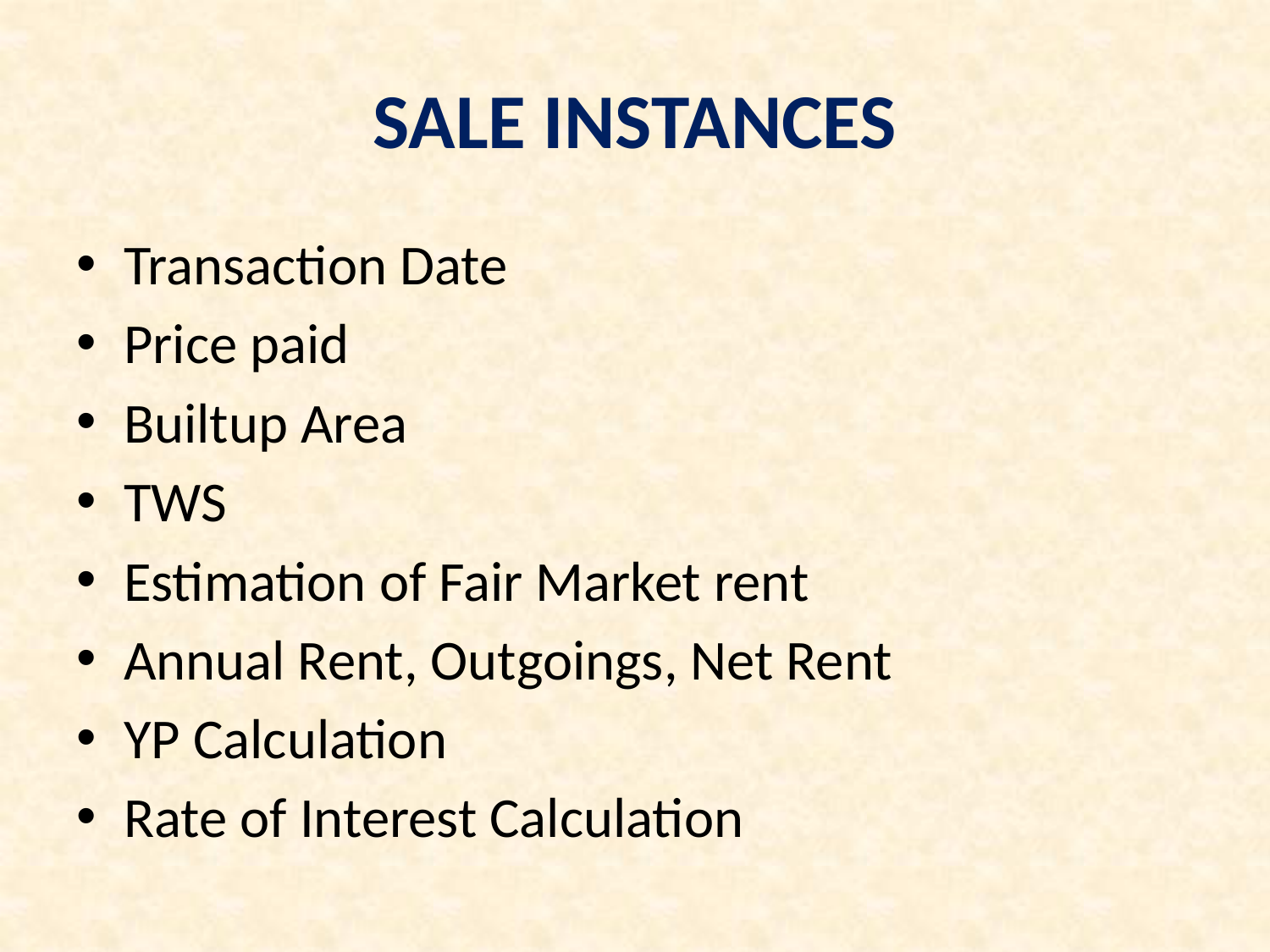

# SALE INSTANCES
Transaction Date
Price paid
Builtup Area
TWS
Estimation of Fair Market rent
Annual Rent, Outgoings, Net Rent
YP Calculation
Rate of Interest Calculation